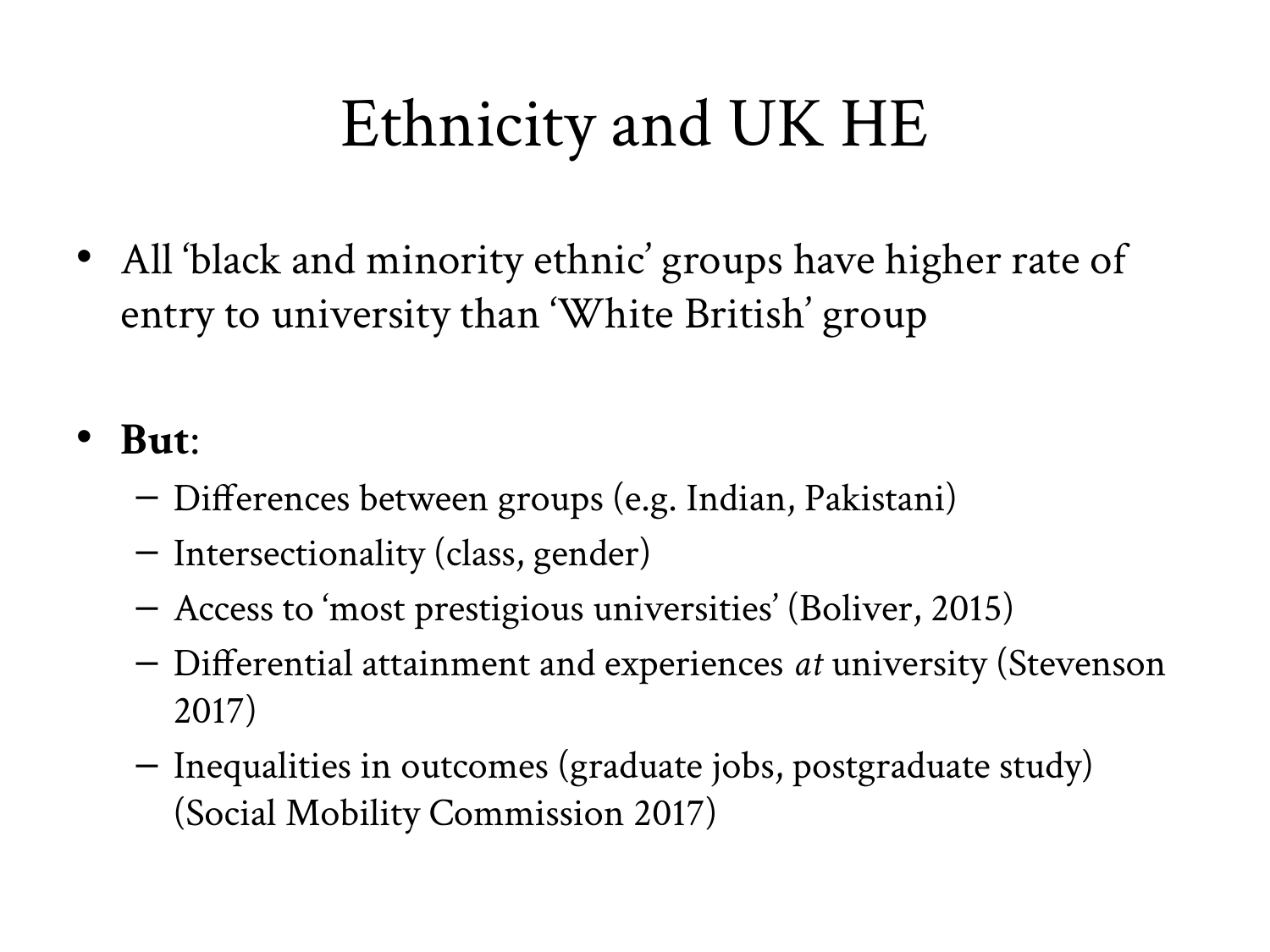

# Ethnicity and UK HE
All ‘black and minority ethnic’ groups have higher rate of entry to university than ‘White British’ group

But:
Differences between groups (e.g. Indian, Pakistani)
Intersectionality (class, gender)
Access to ‘most prestigious universities’ (Boliver, 2015)
Differential attainment and experiences at university (Stevenson 2017)
Inequalities in outcomes (graduate jobs, postgraduate study) (Social Mobility Commission 2017)